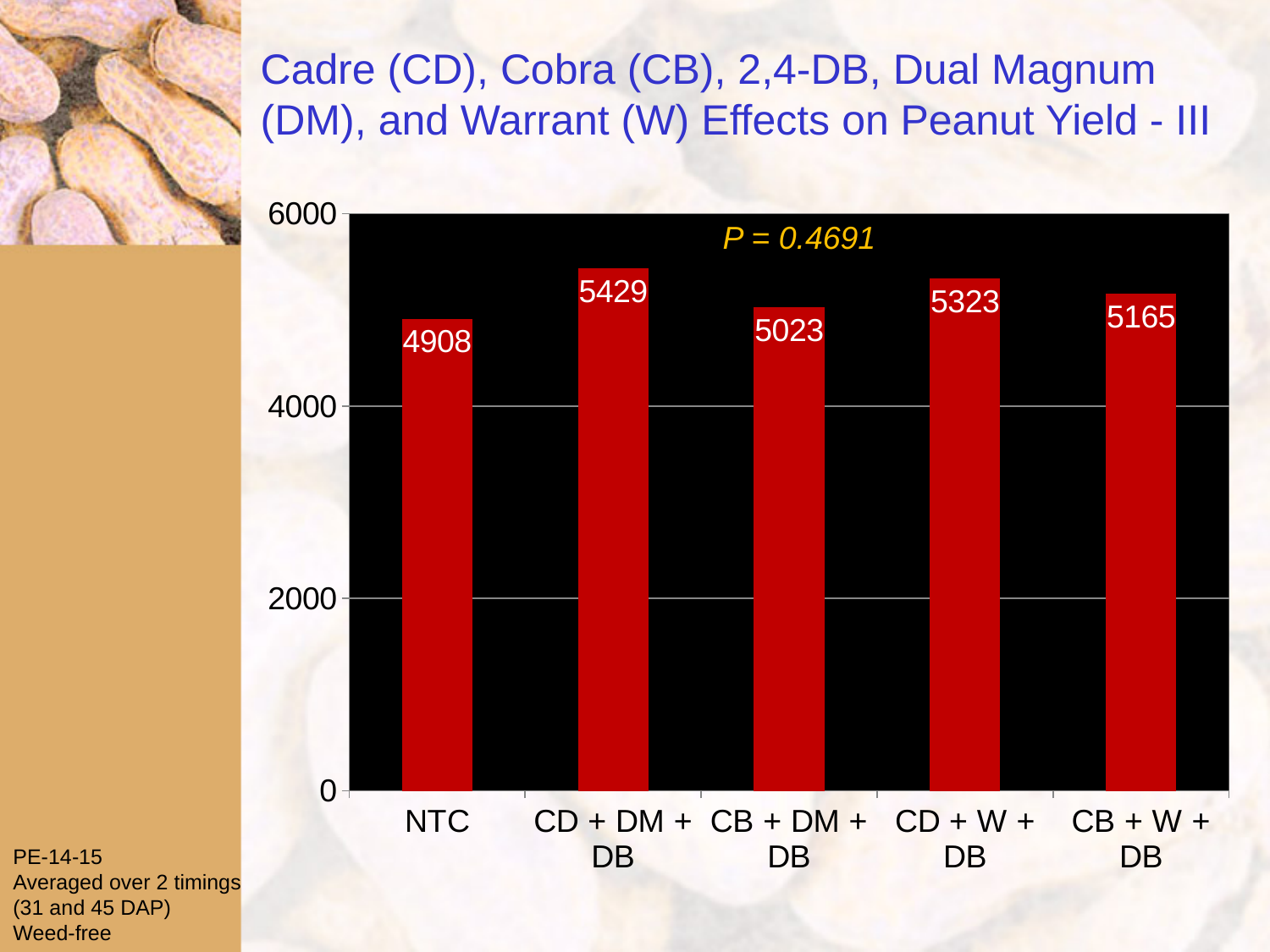

# Cadre (CD), Cobra (CB), 2,4-DB, Dual Magnum (DM), and Warrant (W) Effects on Peanut Yield - III

### Chart

| Category | Column1 |
|---|---|
| NTC | 4908.0 |
| CD + DM + DB | 5429.0 |
| CB + DM + DB | 5023.0 |
| CD + W + DB | 5323.0 |
| CB + W + DB | 5165.0 |
P = 0.4691
PE-14-15
Averaged over 2 timings
(31 and 45 DAP)
Weed-free